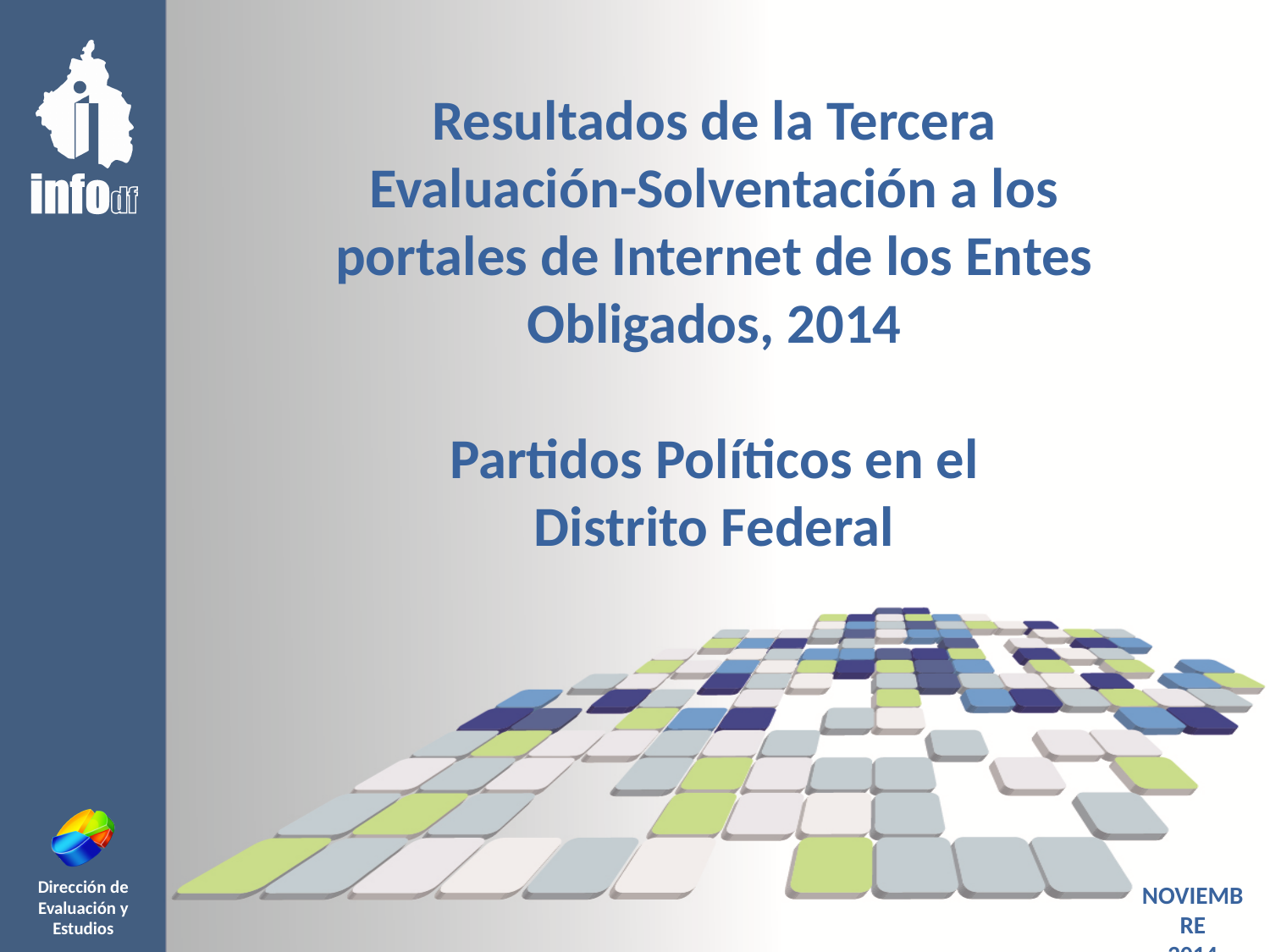

Resultados de la Tercera Evaluación-Solventación a los portales de Internet de los Entes Obligados, 2014

Partidos Políticos en el
Distrito Federal
Noviembre
2014